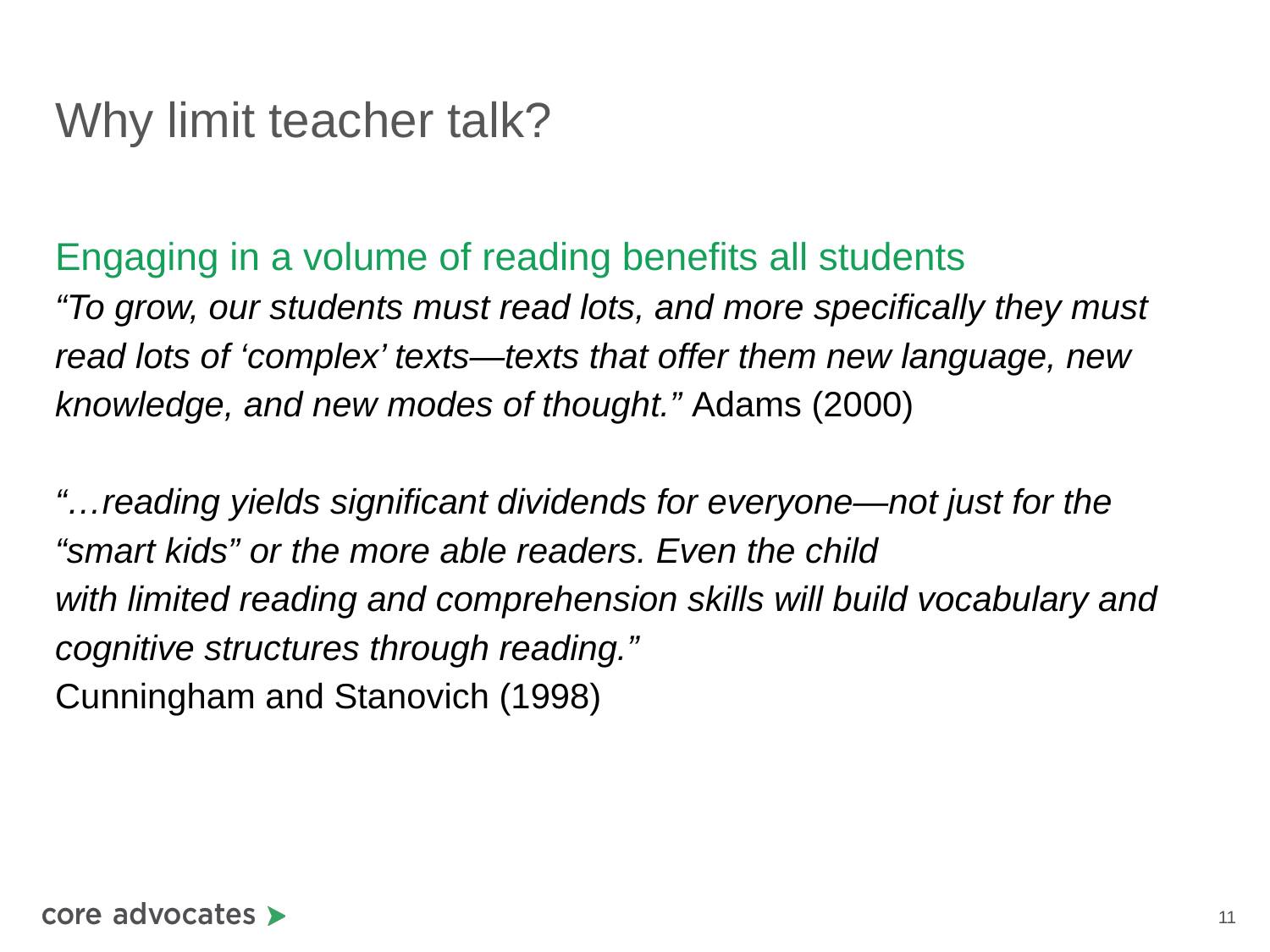

# Why limit teacher talk?
Engaging in a volume of reading benefits all students
“To grow, our students must read lots, and more specifically they must read lots of ‘complex’ texts—texts that offer them new language, new knowledge, and new modes of thought.” Adams (2000)

“…reading yields significant dividends for everyone—not just for the “smart kids” or the more able readers. Even the child
with limited reading and comprehension skills will build vocabulary and cognitive structures through reading.”
Cunningham and Stanovich (1998)